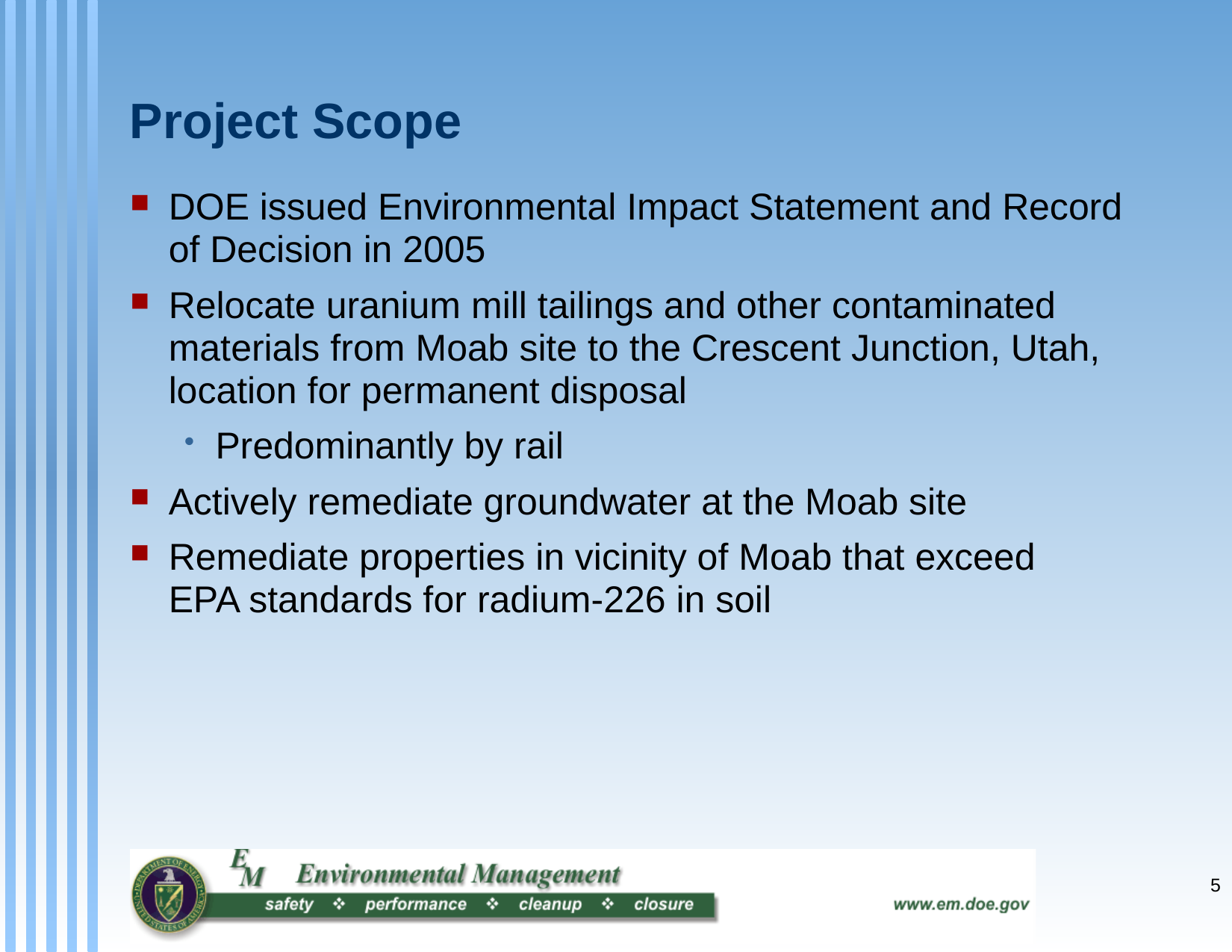

# Project Scope
DOE issued Environmental Impact Statement and Record
of Decision in 2005
Relocate uranium mill tailings and other contaminated materials from Moab site to the Crescent Junction, Utah, location for permanent disposal
Predominantly by rail
Actively remediate groundwater at the Moab site
Remediate properties in vicinity of Moab that exceed
EPA standards for radium-226 in soil

5